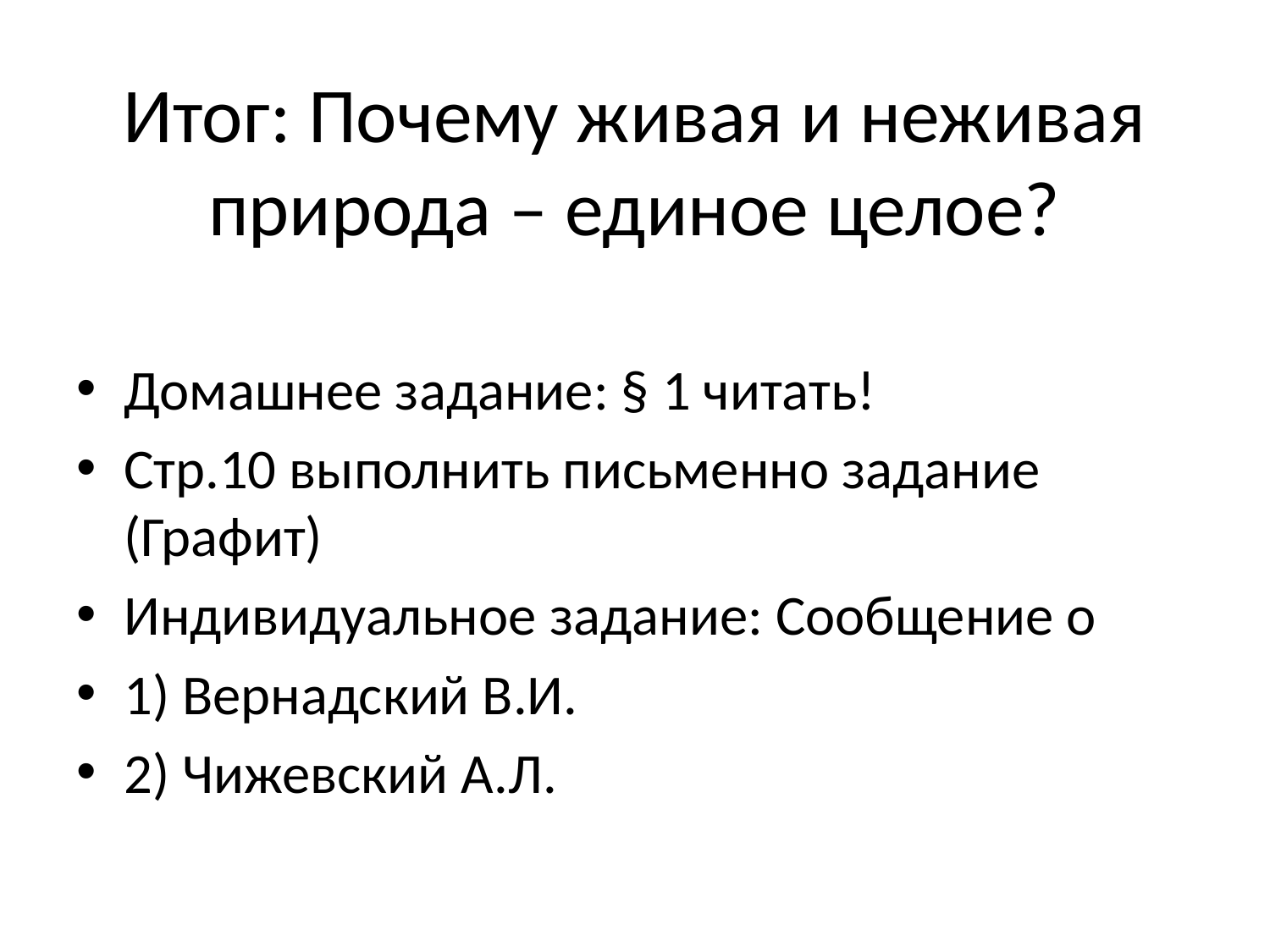

# Итог: Почему живая и неживая природа – единое целое?
Домашнее задание: § 1 читать!
Стр.10 выполнить письменно задание (Графит)
Индивидуальное задание: Сообщение о
1) Вернадский В.И.
2) Чижевский А.Л.